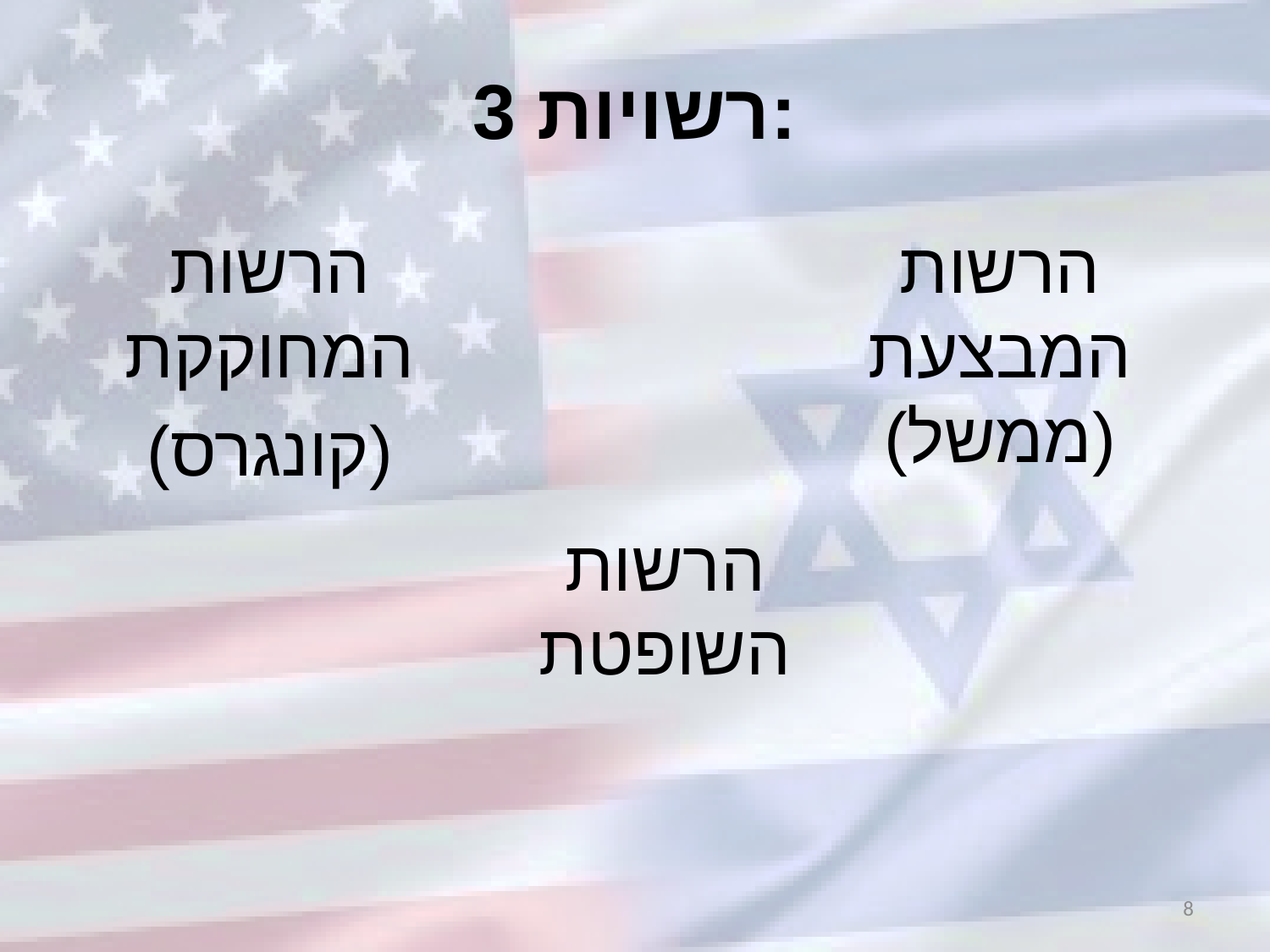

# 3 רשויות:
הרשות המחוקקת
(קונגרס)
הרשות המבצעת (ממשל)

הרשות השופטת
8